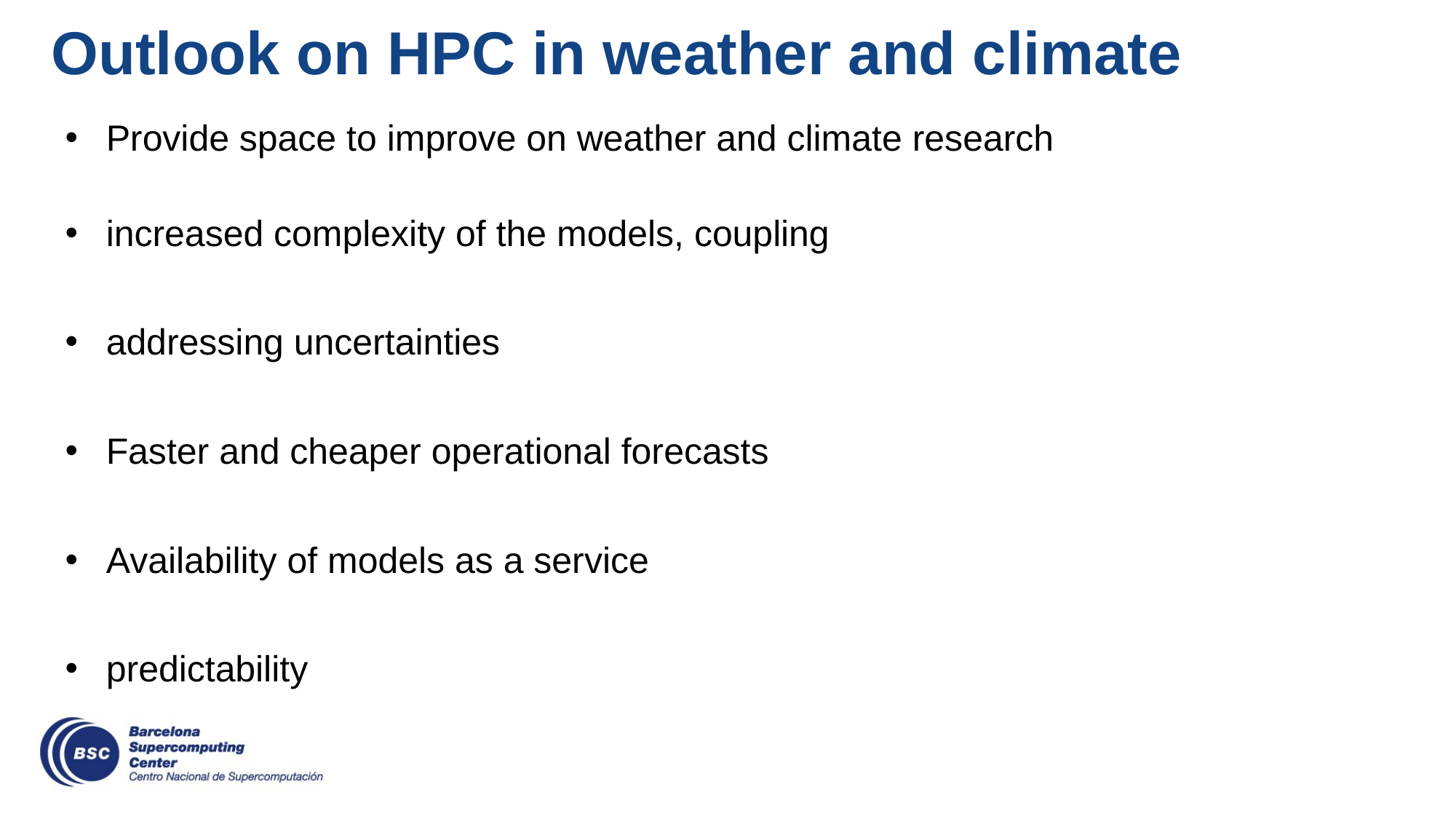

# Outlook on HPC in weather and climate
Provide space to improve on weather and climate research

increased complexity of the models, coupling

addressing uncertainties

Faster and cheaper operational forecasts

Availability of models as a service

predictability